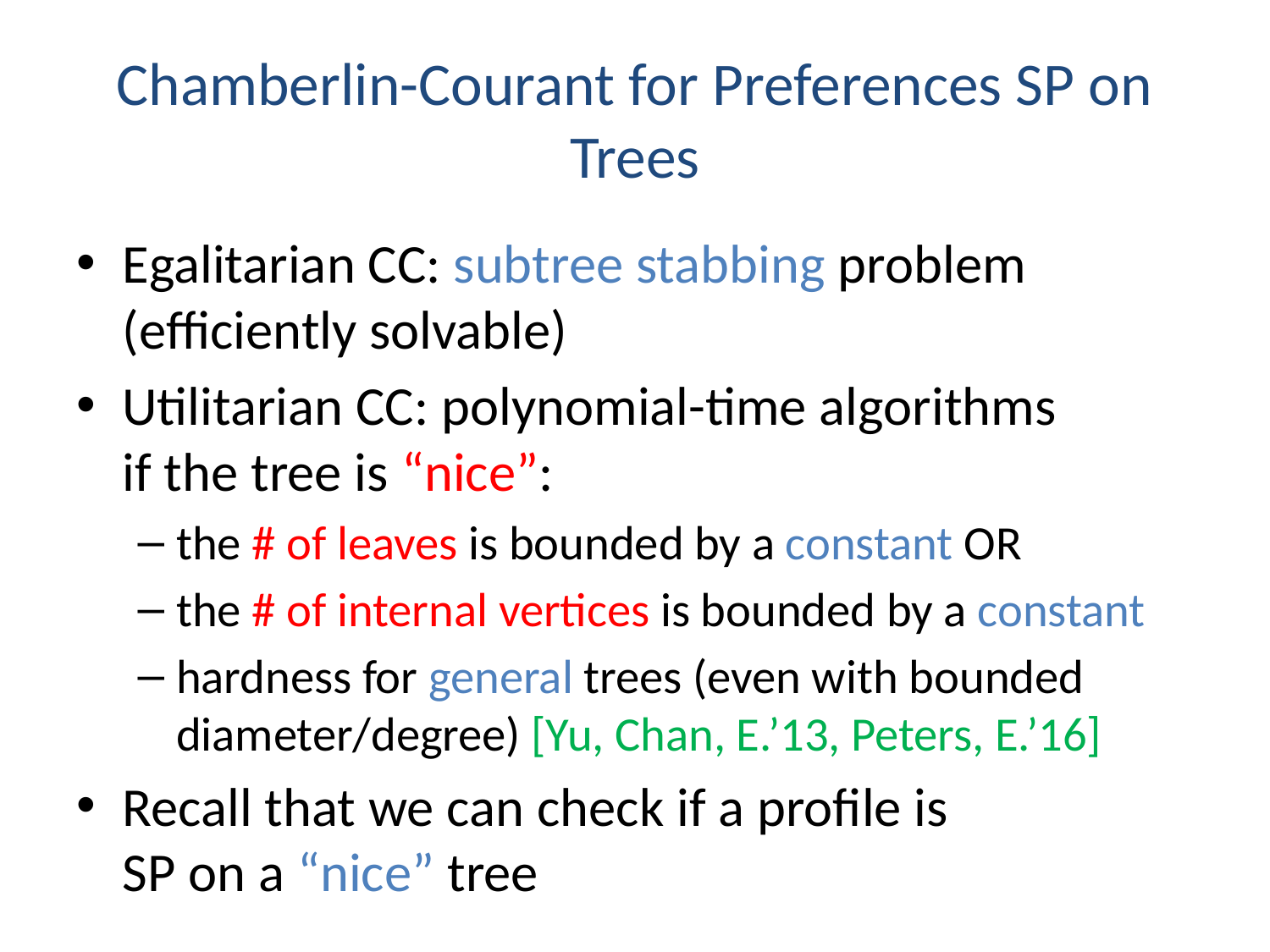

# Chamberlin-Courant for Preferences SP on Trees
Egalitarian CC: subtree stabbing problem
(efficiently solvable)
Utilitarian CC: polynomial-time algorithms
if the tree is “nice”:
the # of leaves is bounded by a constant OR
the # of internal vertices is bounded by a constant
hardness for general trees (even with bounded diameter/degree) [Yu, Chan, E.’13, Peters, E.’16]
Recall that we can check if a profile is
SP on a “nice” tree